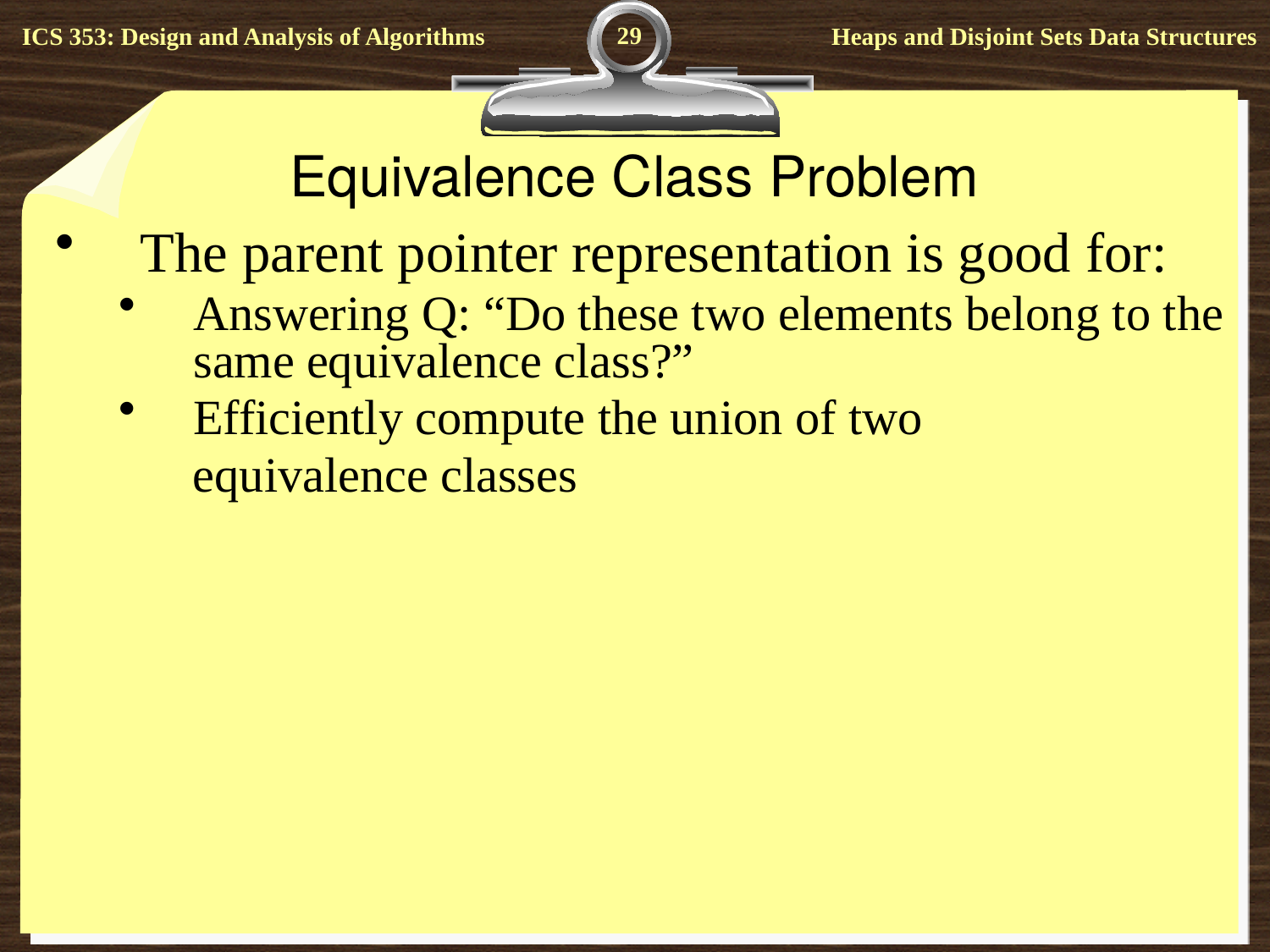

29
# Equivalence Class Problem
The parent pointer representation is good for:
Answering Q: “Do these two elements belong to the same equivalence class?”
Efficiently compute the union of two
      equivalence classes